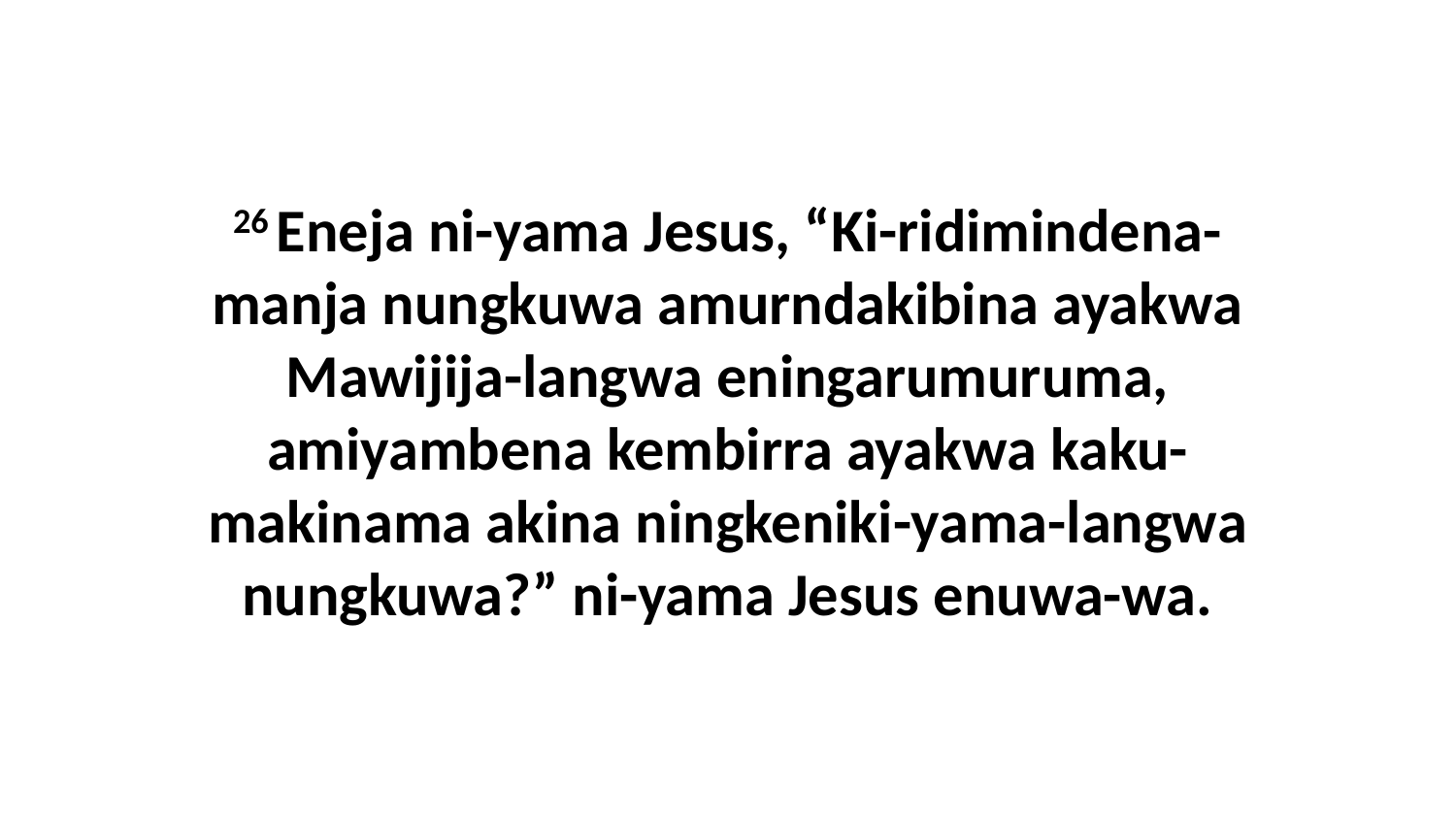

26 Eneja ni-yama Jesus, “Ki-ridimindena-manja nungkuwa amurndakibina ayakwa Mawijija-langwa eningarumuruma, amiyambena kembirra ayakwa kaku-makinama akina ningkeniki-yama-langwa nungkuwa?” ni-yama Jesus enuwa-wa.